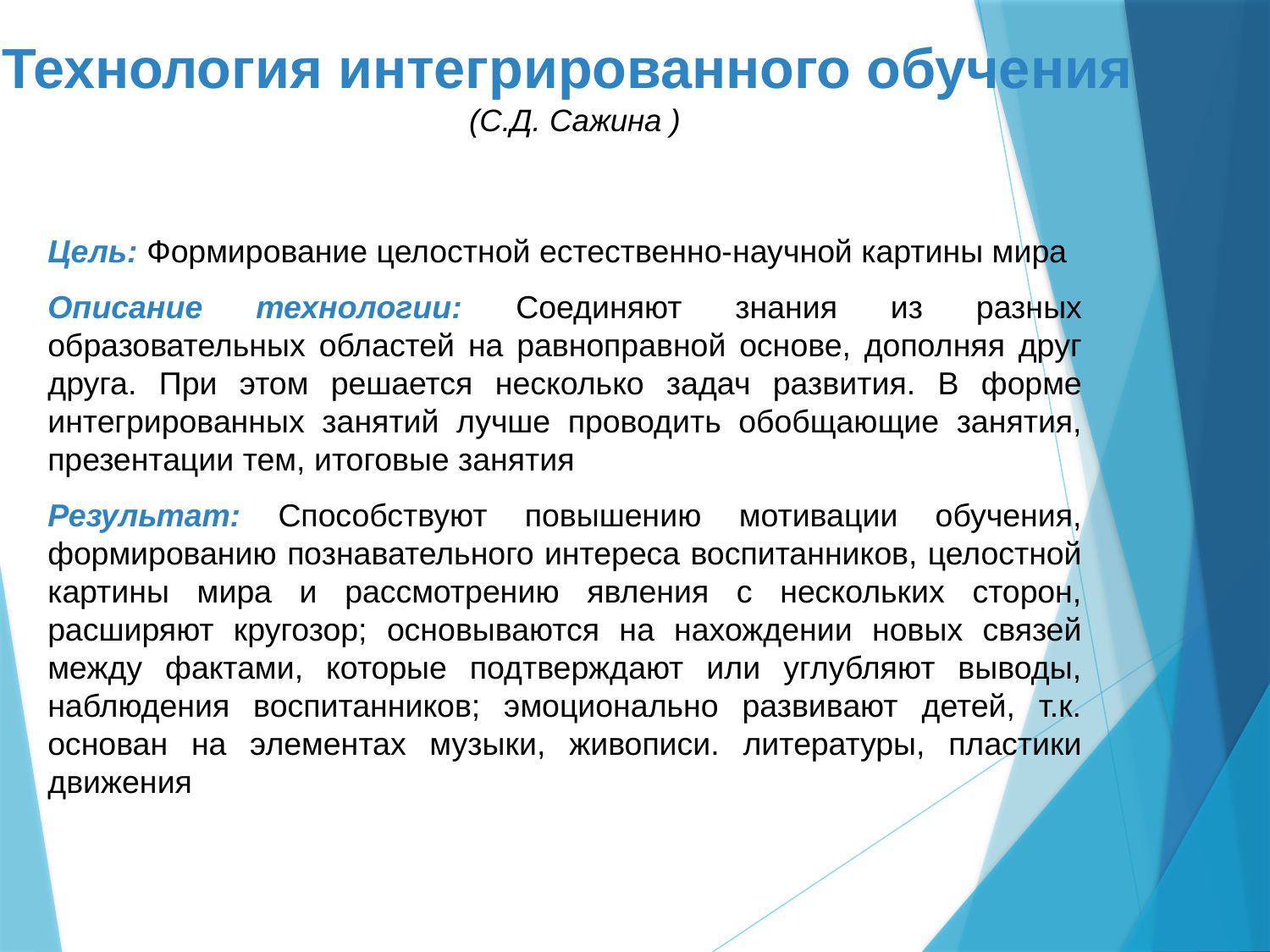

# Технология интегрированного обучения (С.Д. Сажина )
Цель: Формирование целостной естественно-научной картины мира
Описание технологии: Соединяют знания из разных образовательных областей на равноправной основе, дополняя друг друга. При этом решается несколько задач развития. В форме интегрированных занятий лучше проводить обобщающие занятия, презентации тем, итоговые занятия
Результат: Способствуют повышению мотивации обучения, формированию познавательного интереса воспитанников, целостной картины мира и рассмотрению явления с нескольких сторон, расширяют кругозор; основываются на нахождении новых связей между фактами, которые подтверждают или углубляют выводы, наблюдения воспитанников; эмоционально развивают детей, т.к. основан на элементах музыки, живописи. литературы, пластики движения